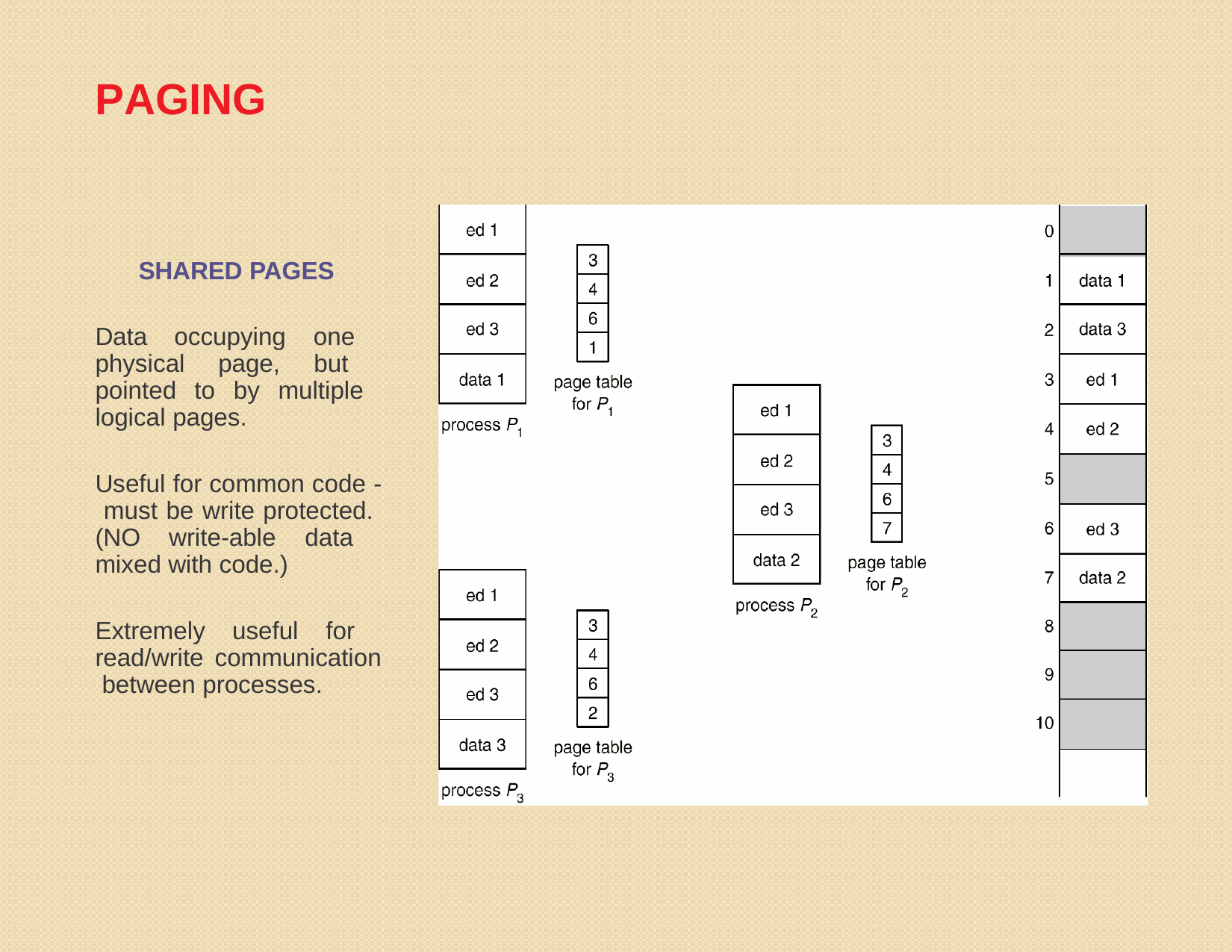

PAGING

SHARED PAGES

Data occupying one  physical page, but  pointed to by multiple  logical pages.

Useful for common code -  must be write protected.  (NO write-able data  mixed with code.)

Extremely useful for  read/write communication  between processes.